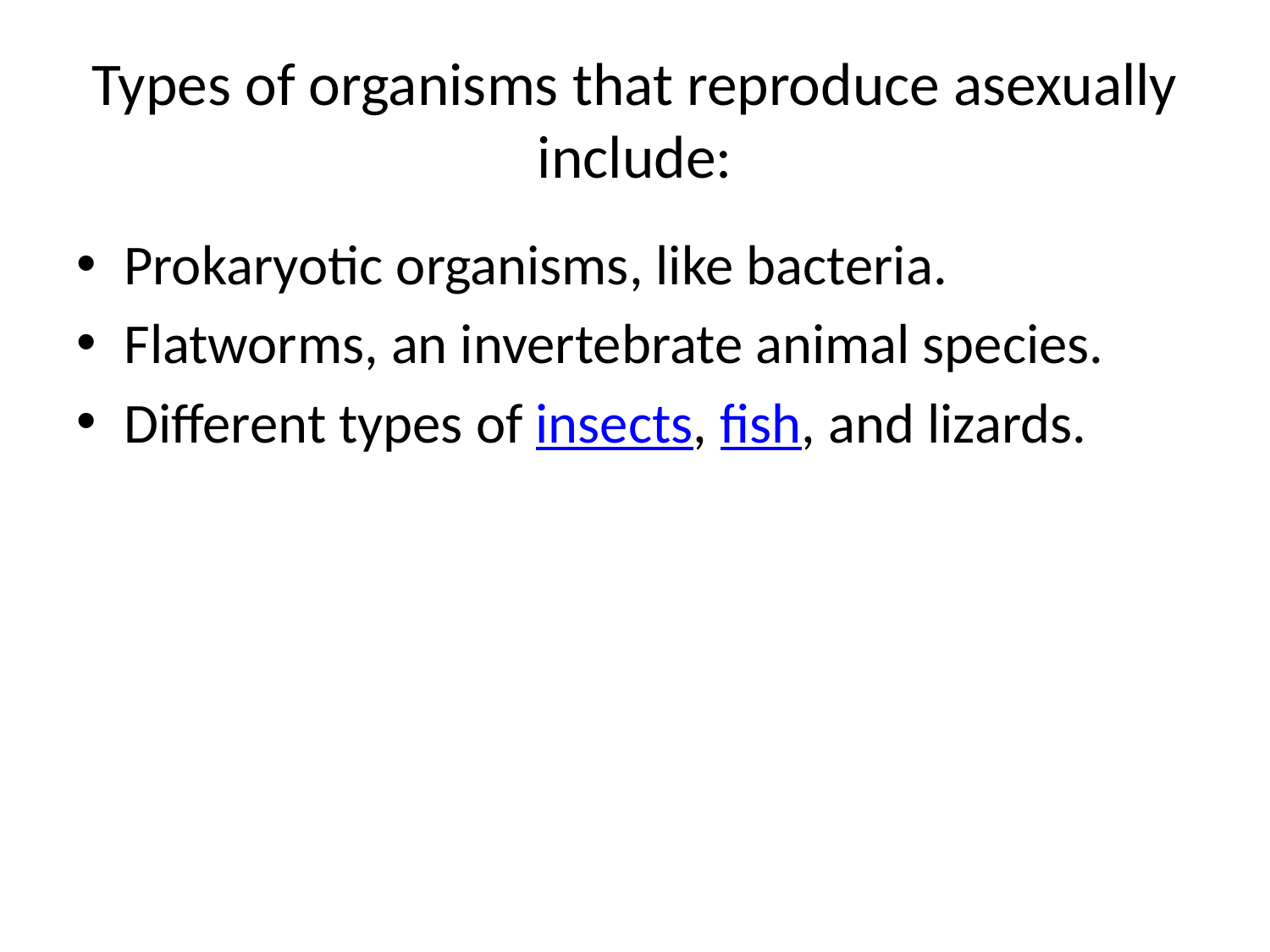

# Types of organisms that reproduce asexually include:
Prokaryotic organisms, like bacteria.
Flatworms, an invertebrate animal species.
Different types of insects, fish, and lizards.